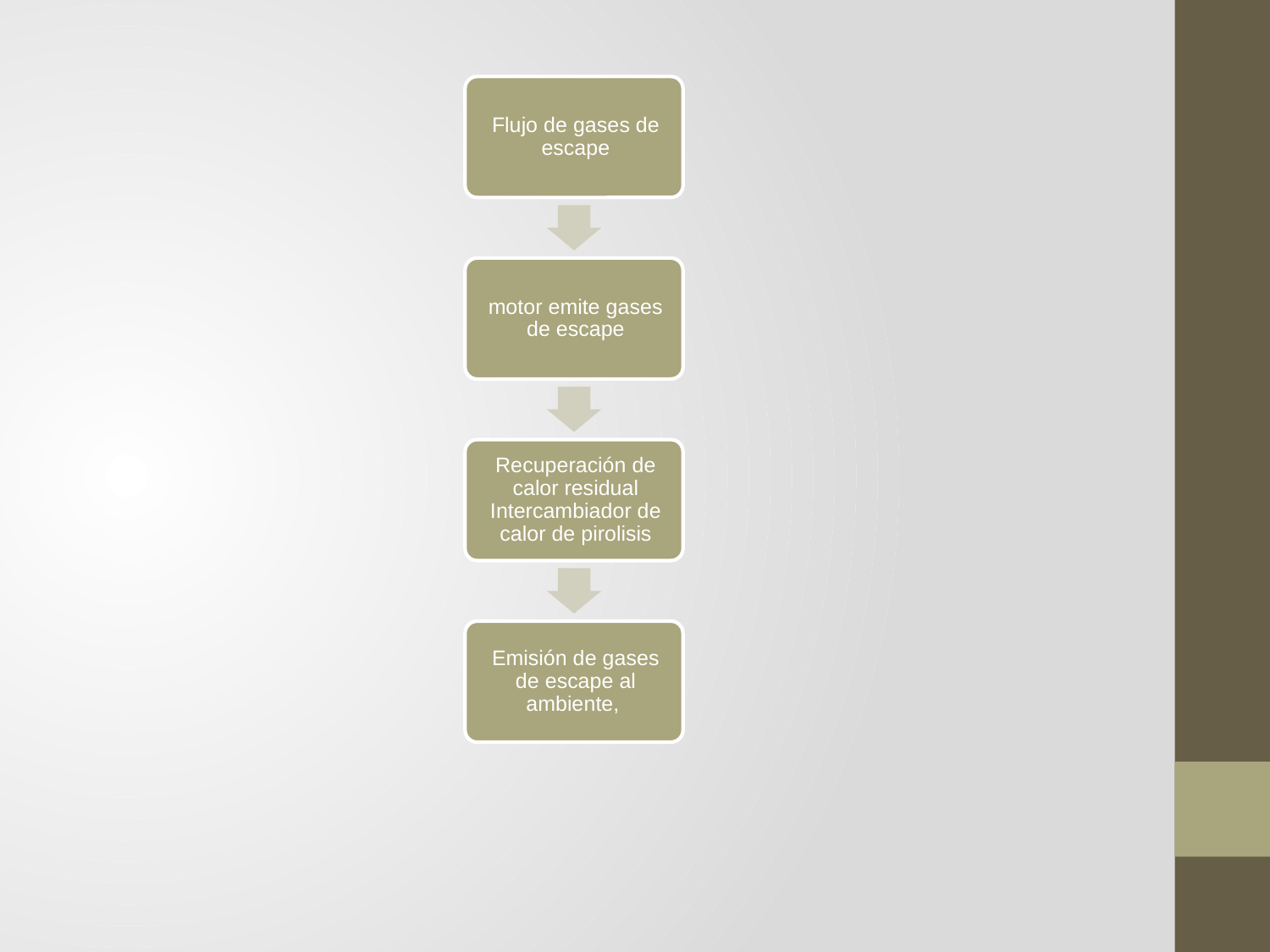

Flujo de gases de escape

motor emite gases de escape

Recuperación de calor residual Intercambiador de calor de pirolisis

Emisión de gases de escape al ambiente,